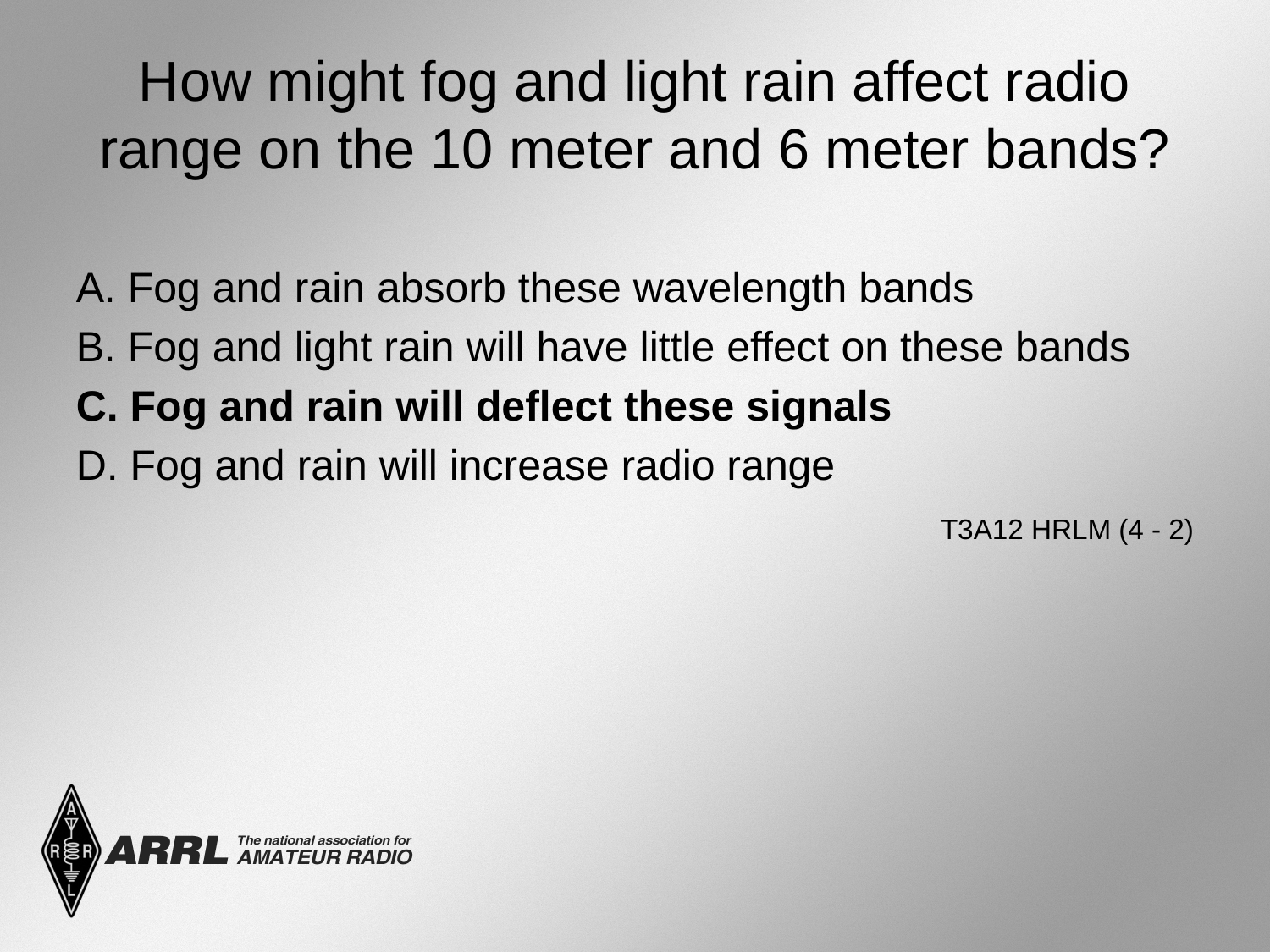

# How might fog and light rain affect radio range on the 10 meter and 6 meter bands?
A. Fog and rain absorb these wavelength bands
B. Fog and light rain will have little effect on these bands
C. Fog and rain will deflect these signals
D. Fog and rain will increase radio range
 T3A12 HRLM (4 - 2)